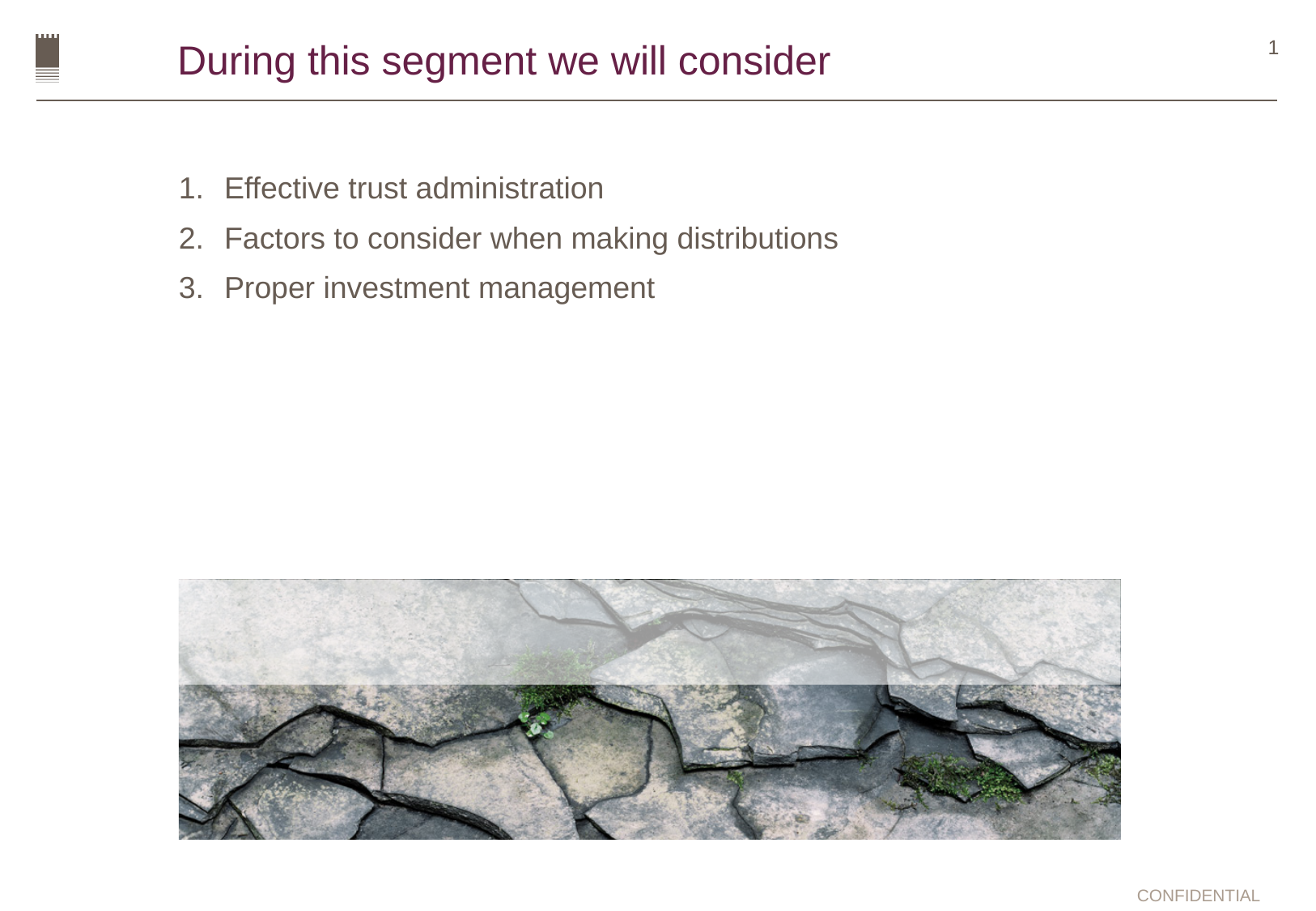

# During this segment we will consider
1
Effective trust administration
Factors to consider when making distributions
Proper investment management